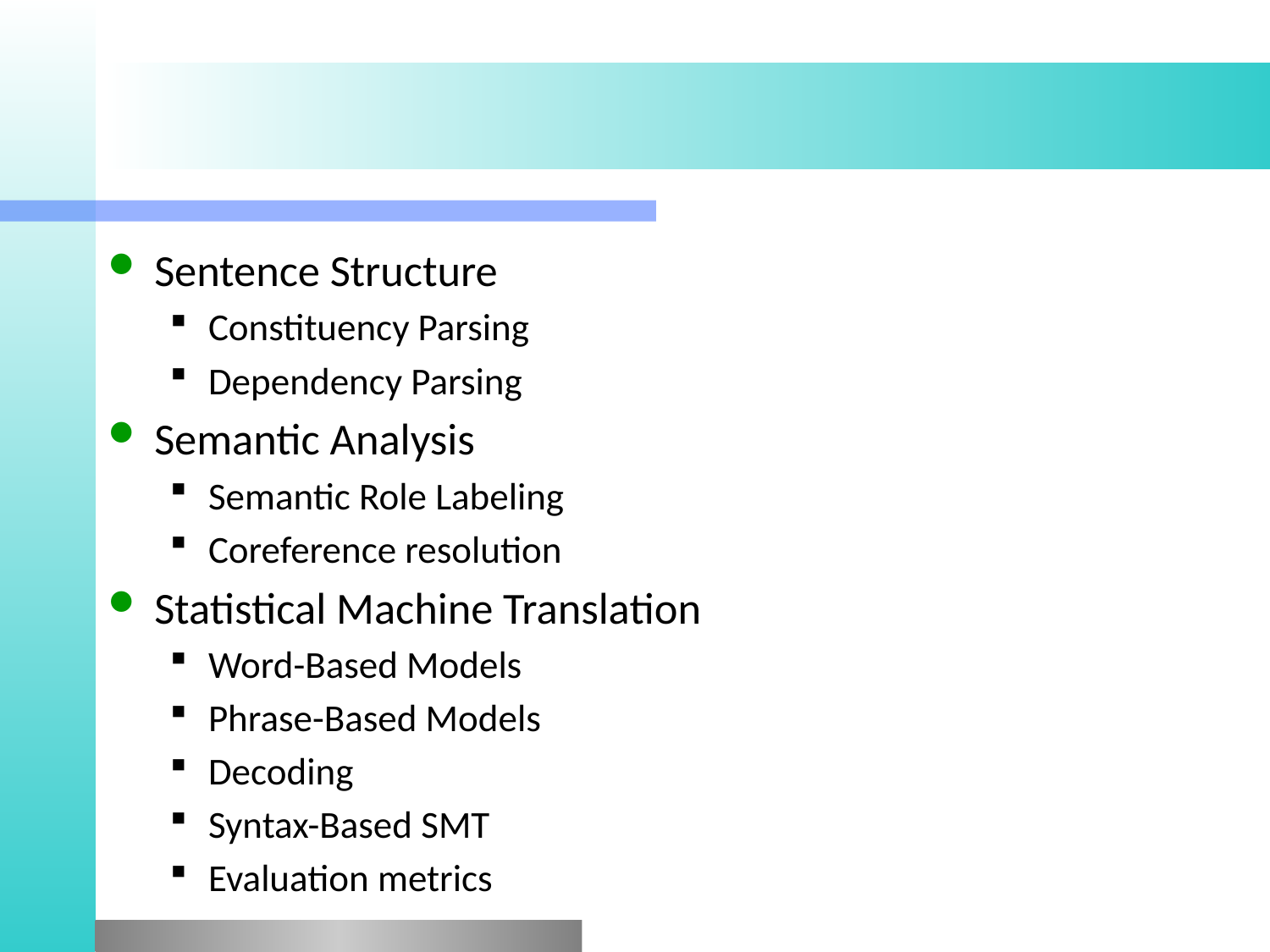

#
Sentence Structure
Constituency Parsing
Dependency Parsing
Semantic Analysis
Semantic Role Labeling
Coreference resolution
Statistical Machine Translation
Word-Based Models
Phrase-Based Models
Decoding
Syntax-Based SMT
Evaluation metrics